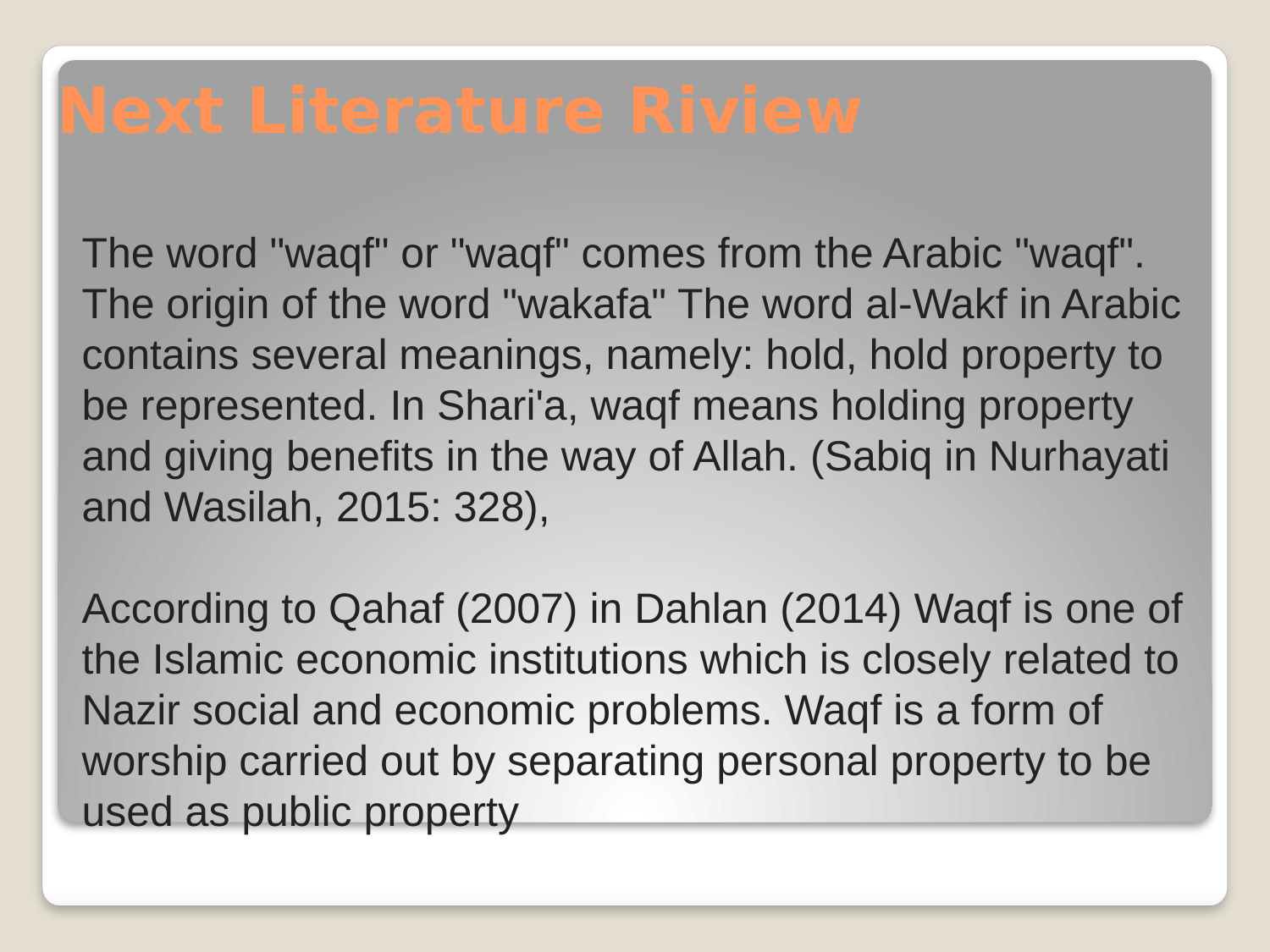

# Next Literature Riview
The word "waqf" or "waqf" comes from the Arabic "waqf". The origin of the word "wakafa" The word al-Wakf in Arabic contains several meanings, namely: hold, hold property to be represented. In Shari'a, waqf means holding property and giving benefits in the way of Allah. (Sabiq in Nurhayati and Wasilah, 2015: 328),

According to Qahaf (2007) in Dahlan (2014) Waqf is one of the Islamic economic institutions which is closely related to Nazir social and economic problems. Waqf is a form of worship carried out by separating personal property to be used as public property